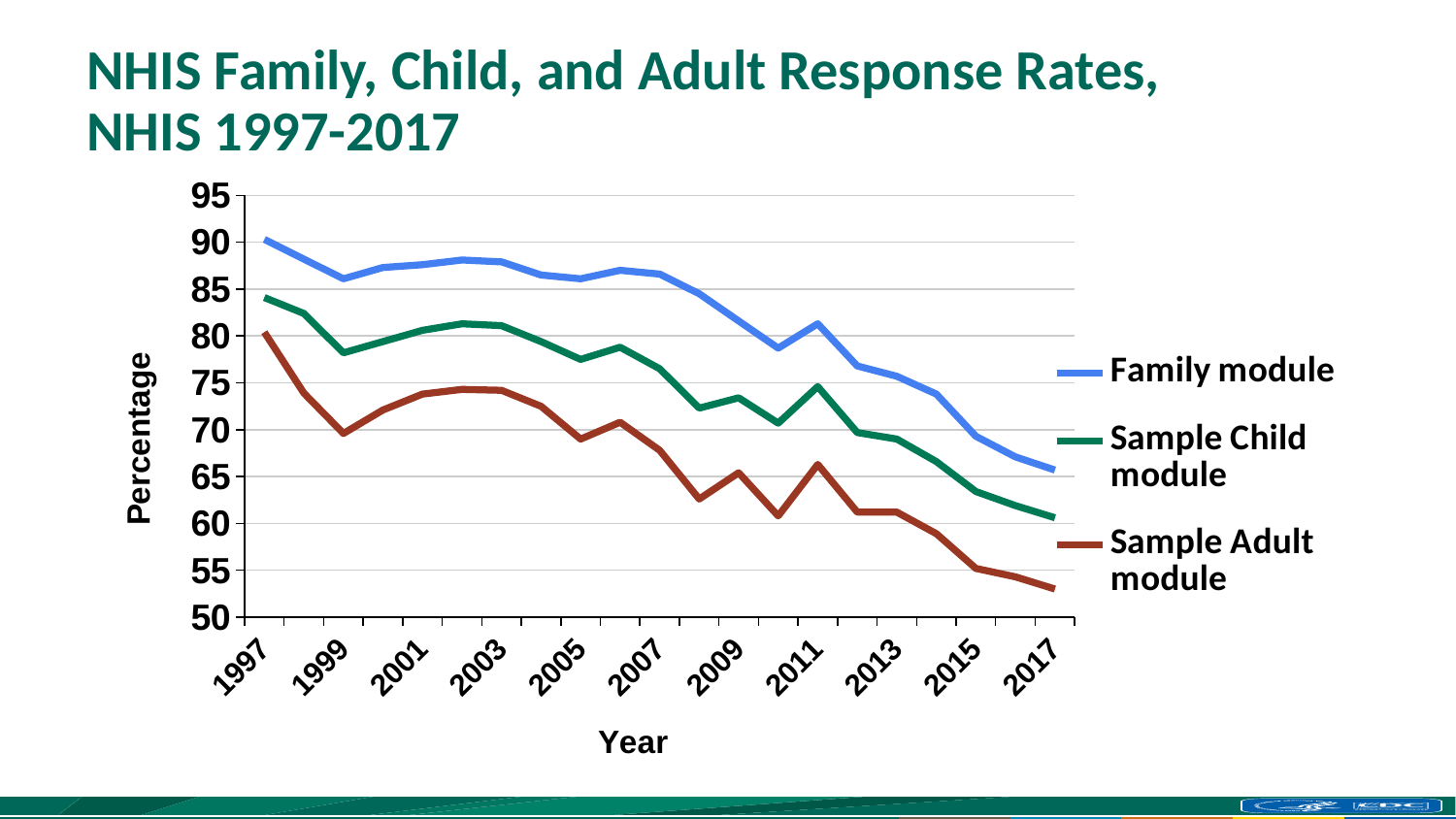

# NHIS Family, Child, and Adult Response Rates, NHIS 1997-2017

### Chart

| Category | Family module | Sample Child module | Sample Adult module |
|---|---|---|---|
| 1997 | 90.3 | 84.1 | 80.4 |
| 1998 | 88.2 | 82.4 | 73.9 |
| 1999 | 86.1 | 78.2 | 69.6 |
| 2000 | 87.3 | 79.4 | 72.1 |
| 2001 | 87.6 | 80.6 | 73.8 |
| 2002 | 88.1 | 81.3 | 74.3 |
| 2003 | 87.9 | 81.1 | 74.2 |
| 2004 | 86.5 | 79.4 | 72.5 |
| 2005 | 86.1 | 77.5 | 69.0 |
| 2006 | 87.0 | 78.8 | 70.8 |
| 2007 | 86.6 | 76.5 | 67.8 |
| 2008 | 84.5 | 72.3 | 62.6 |
| 2009 | 81.6 | 73.4 | 65.4 |
| 2010 | 78.7 | 70.7 | 60.8 |
| 2011 | 81.3 | 74.6 | 66.3 |
| 2012 | 76.8 | 69.7 | 61.2 |
| 2013 | 75.7 | 69.0 | 61.2 |
| 2014 | 73.8 | 66.6 | 58.9 |
| 2015 | 69.3 | 63.4 | 55.2 |
| 2016 | 67.1 | 61.9 | 54.3 |
| 2017 | 65.7 | 60.6 | 53.0 |